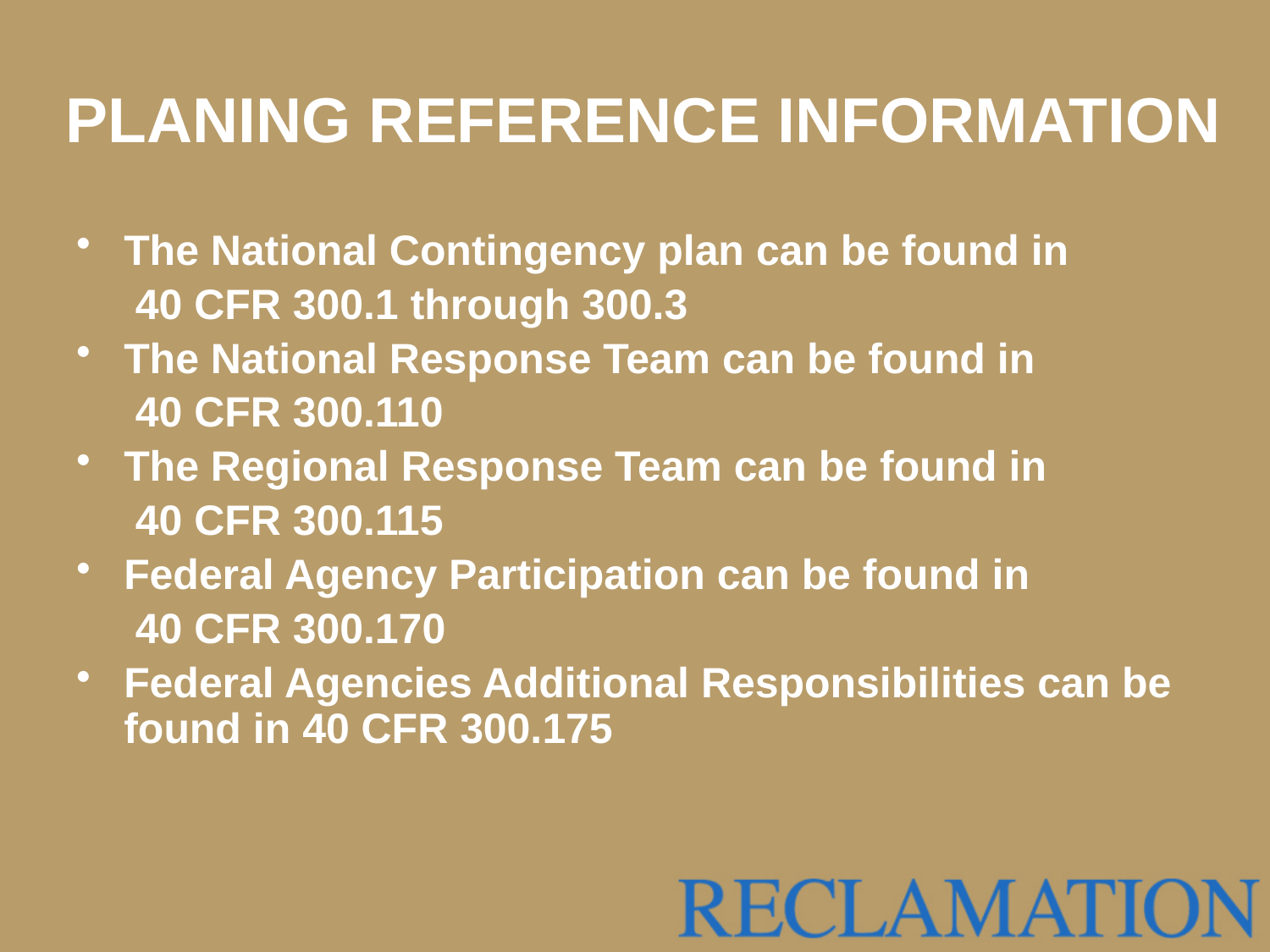

# PLANING REFERENCE INFORMATION
The National Contingency plan can be found in
     40 CFR 300.1 through 300.3
The National Response Team can be found in
     40 CFR 300.110
The Regional Response Team can be found in
     40 CFR 300.115
Federal Agency Participation can be found in
     40 CFR 300.170
Federal Agencies Additional Responsibilities can be found in 40 CFR 300.175